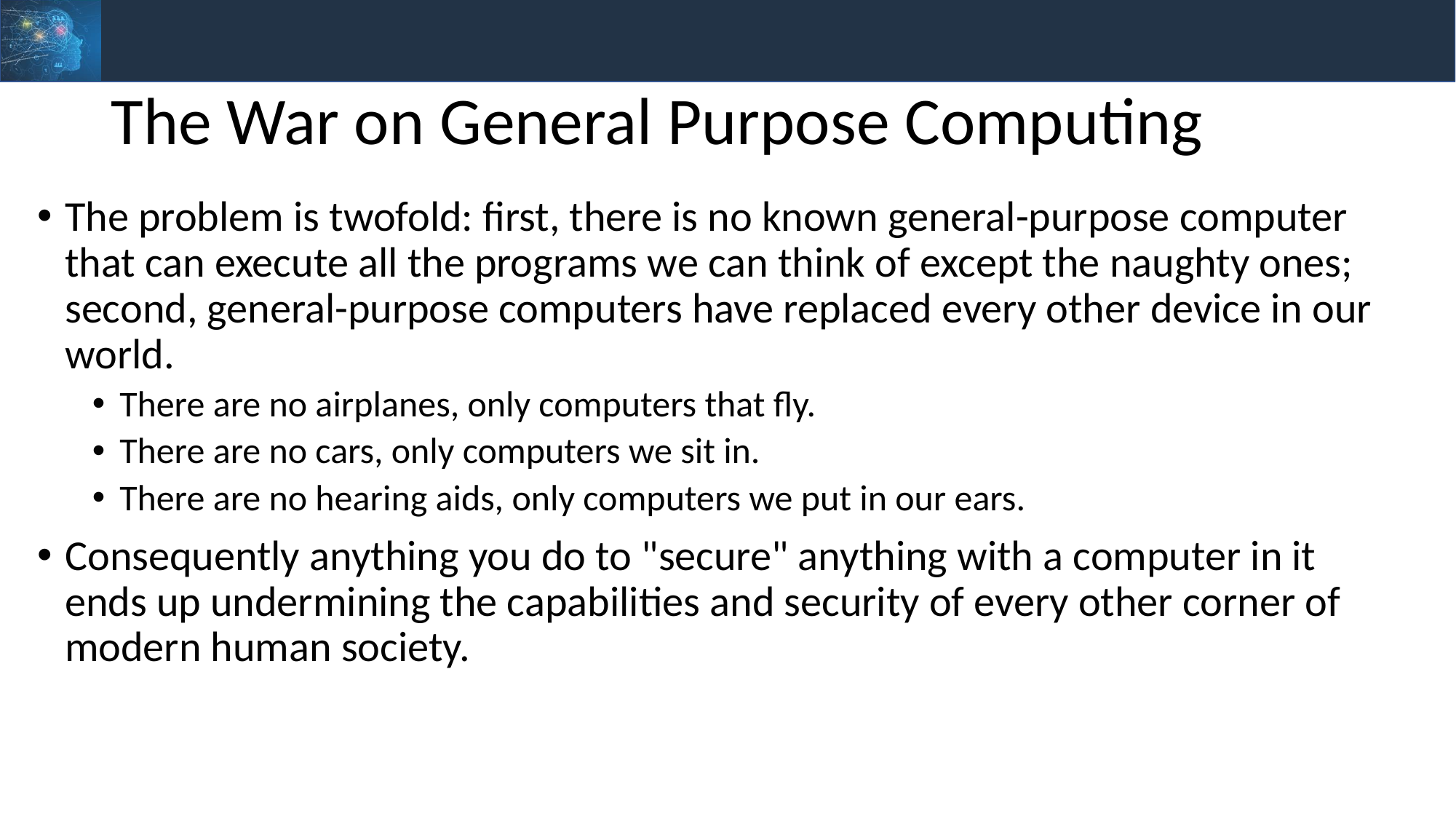

# The War on General Purpose Computing
The problem is twofold: first, there is no known general-purpose computer that can execute all the programs we can think of except the naughty ones; second, general-purpose computers have replaced every other device in our world.
There are no airplanes, only computers that fly.
There are no cars, only computers we sit in.
There are no hearing aids, only computers we put in our ears.
Consequently anything you do to "secure" anything with a computer in it ends up undermining the capabilities and security of every other corner of modern human society.